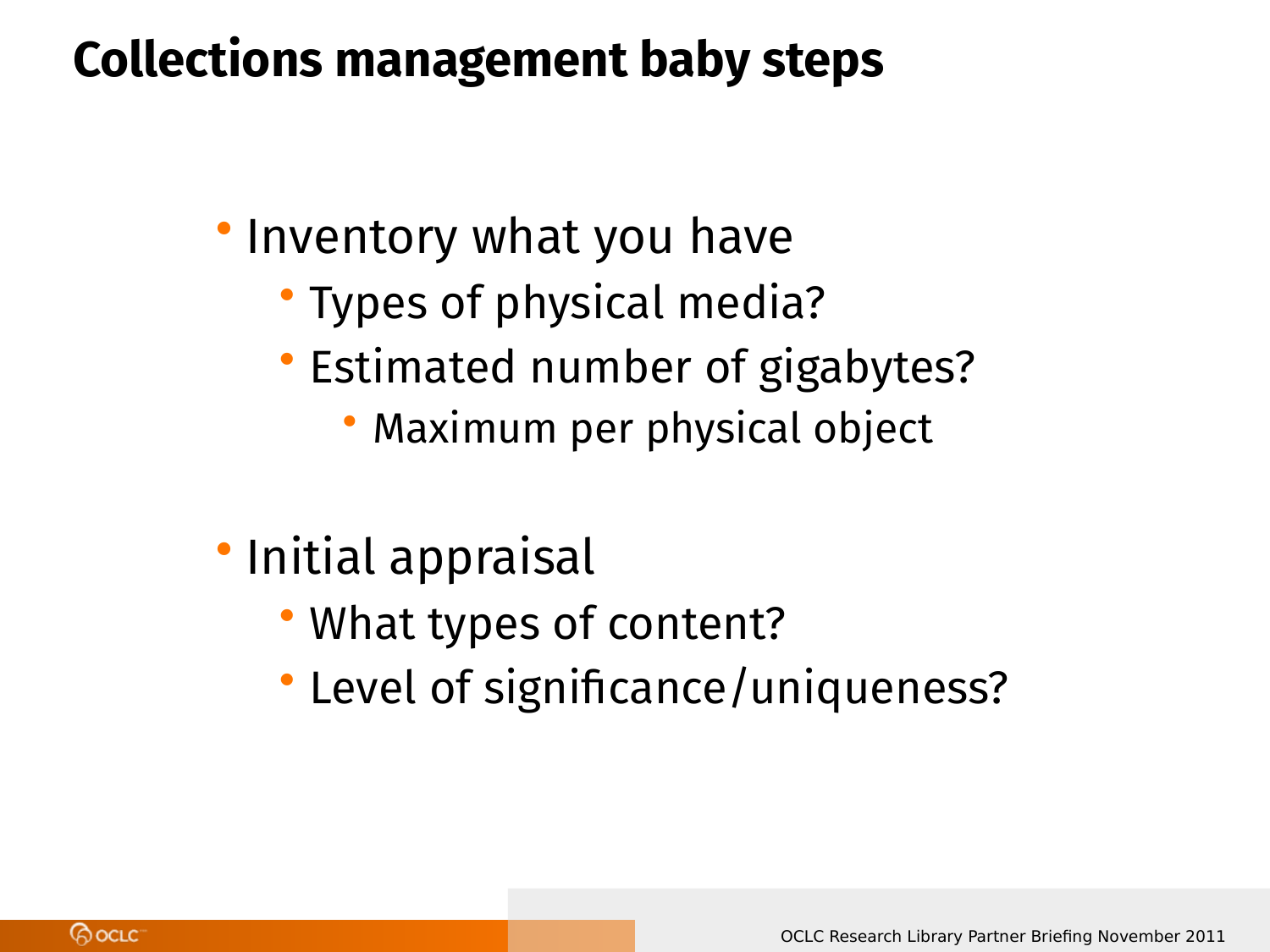

# Collections management baby steps

Inventory what you have
Types of physical media?
Estimated number of gigabytes?
Maximum per physical object

Initial appraisal
What types of content?
Level of significance/uniqueness?